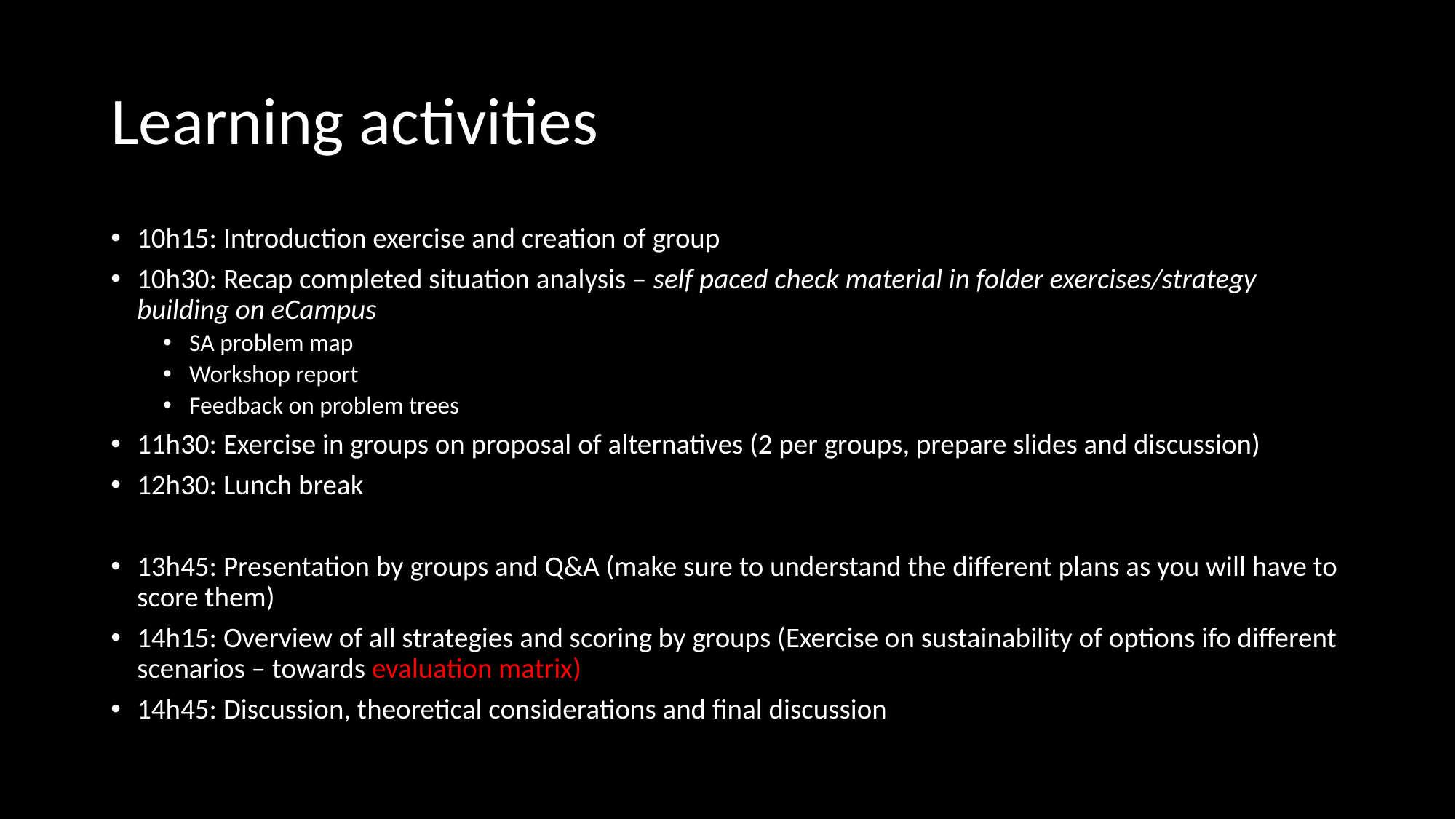

# Learning activities
10h15: Introduction exercise and creation of group
10h30: Recap completed situation analysis – self paced check material in folder exercises/strategy building on eCampus
SA problem map
Workshop report
Feedback on problem trees
11h30: Exercise in groups on proposal of alternatives (2 per groups, prepare slides and discussion)
12h30: Lunch break

13h45: Presentation by groups and Q&A (make sure to understand the different plans as you will have to score them)
14h15: Overview of all strategies and scoring by groups (Exercise on sustainability of options ifo different scenarios – towards evaluation matrix)
14h45: Discussion, theoretical considerations and final discussion